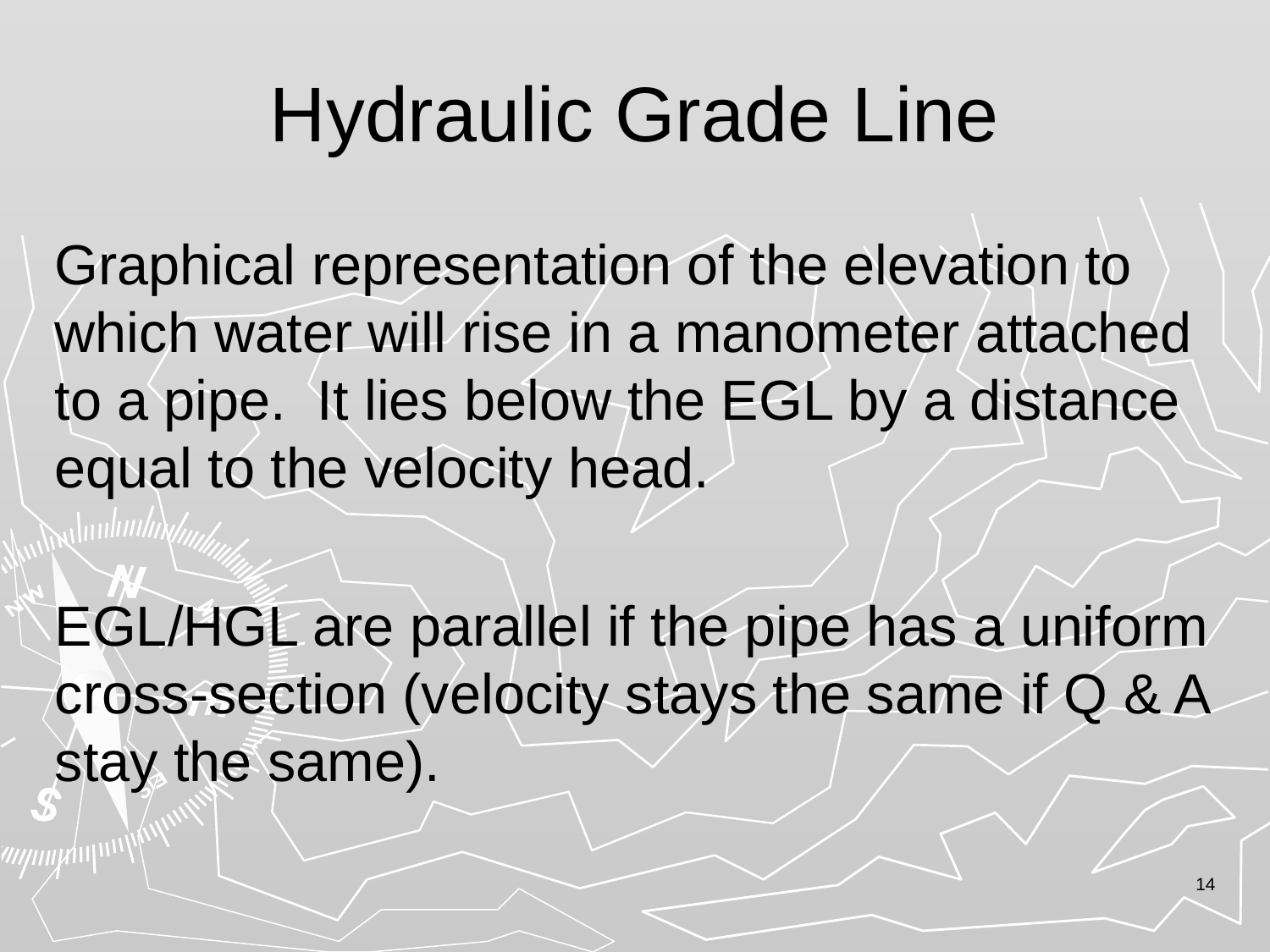

# Hydraulic Grade Line
Graphical representation of the elevation to which water will rise in a manometer attached to a pipe.  It lies below the EGL by a distance equal to the velocity head.

EGL/HGL are parallel if the pipe has a uniform cross-section (velocity stays the same if Q & A stay the same).
14